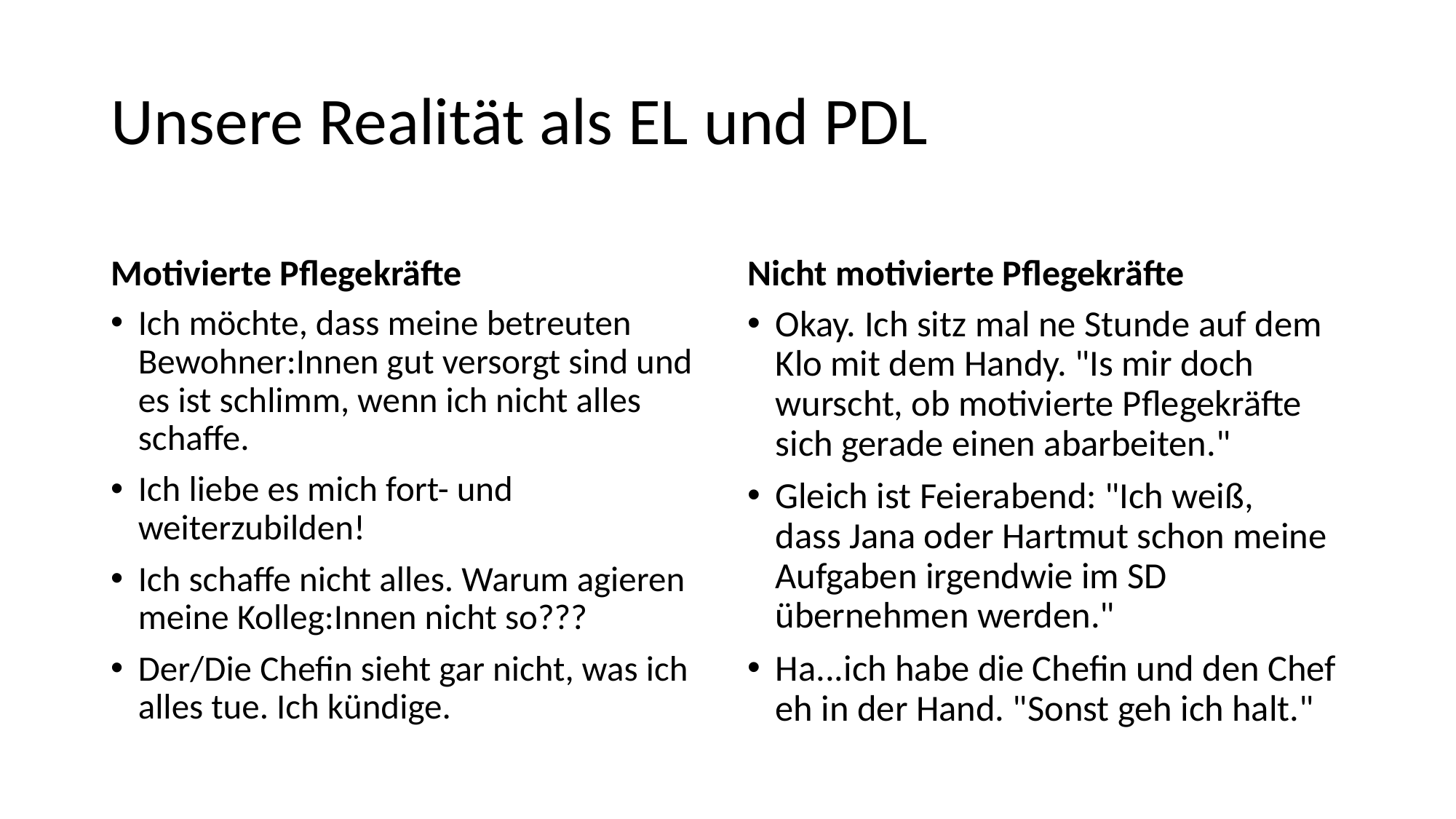

# Unsere Realität als EL und PDL
Motivierte Pflegekräfte
Nicht motivierte Pflegekräfte
Ich möchte, dass meine betreuten Bewohner:Innen gut versorgt sind und es ist schlimm, wenn ich nicht alles schaffe.
Ich liebe es mich fort- und weiterzubilden!
Ich schaffe nicht alles. Warum agieren meine Kolleg:Innen nicht so???
Der/Die Chefin sieht gar nicht, was ich alles tue. Ich kündige.
Okay. Ich sitz mal ne Stunde auf dem Klo mit dem Handy. "Is mir doch wurscht, ob motivierte Pflegekräfte sich gerade einen abarbeiten."
Gleich ist Feierabend: "Ich weiß, dass Jana oder Hartmut schon meine Aufgaben irgendwie im SD übernehmen werden."
Ha...ich habe die Chefin und den Chef eh in der Hand. "Sonst geh ich halt."